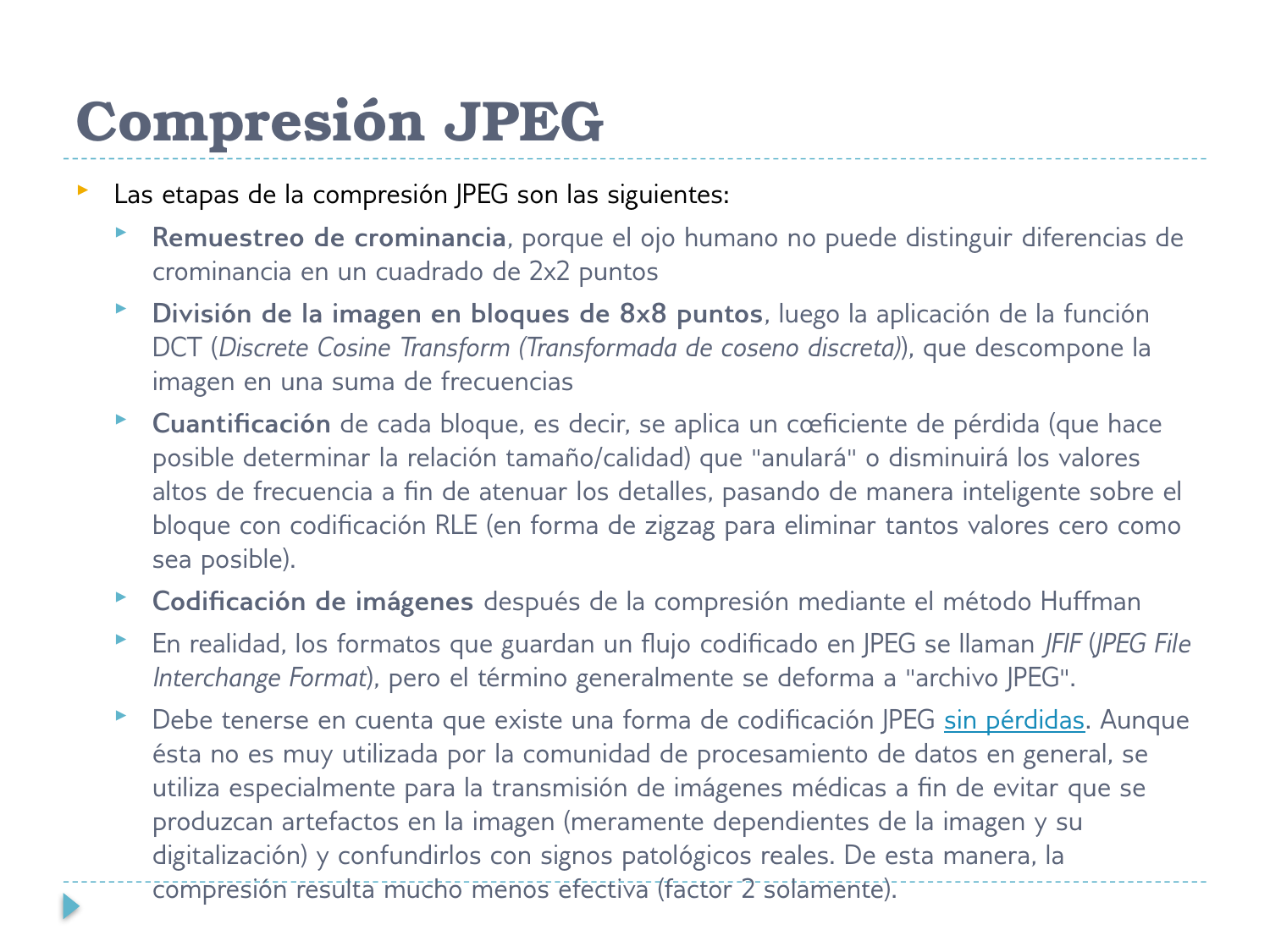

# Compresión JPEG
Las etapas de la compresión JPEG son las siguientes:
Remuestreo de crominancia, porque el ojo humano no puede distinguir diferencias de crominancia en un cuadrado de 2x2 puntos
División de la imagen en bloques de 8x8 puntos, luego la aplicación de la función DCT (Discrete Cosine Transform (Transformada de coseno discreta)), que descompone la imagen en una suma de frecuencias
Cuantificación de cada bloque, es decir, se aplica un coeficiente de pérdida (que hace posible determinar la relación tamaño/calidad) que "anulará" o disminuirá los valores altos de frecuencia a fin de atenuar los detalles, pasando de manera inteligente sobre el bloque con codificación RLE (en forma de zigzag para eliminar tantos valores cero como sea posible).
Codificación de imágenes después de la compresión mediante el método Huffman
En realidad, los formatos que guardan un flujo codificado en JPEG se llaman JFIF (JPEG File Interchange Format), pero el término generalmente se deforma a "archivo JPEG".
Debe tenerse en cuenta que existe una forma de codificación JPEG sin pérdidas. Aunque ésta no es muy utilizada por la comunidad de procesamiento de datos en general, se utiliza especialmente para la transmisión de imágenes médicas a fin de evitar que se produzcan artefactos en la imagen (meramente dependientes de la imagen y su digitalización) y confundirlos con signos patológicos reales. De esta manera, la compresión resulta mucho menos efectiva (factor 2 solamente).